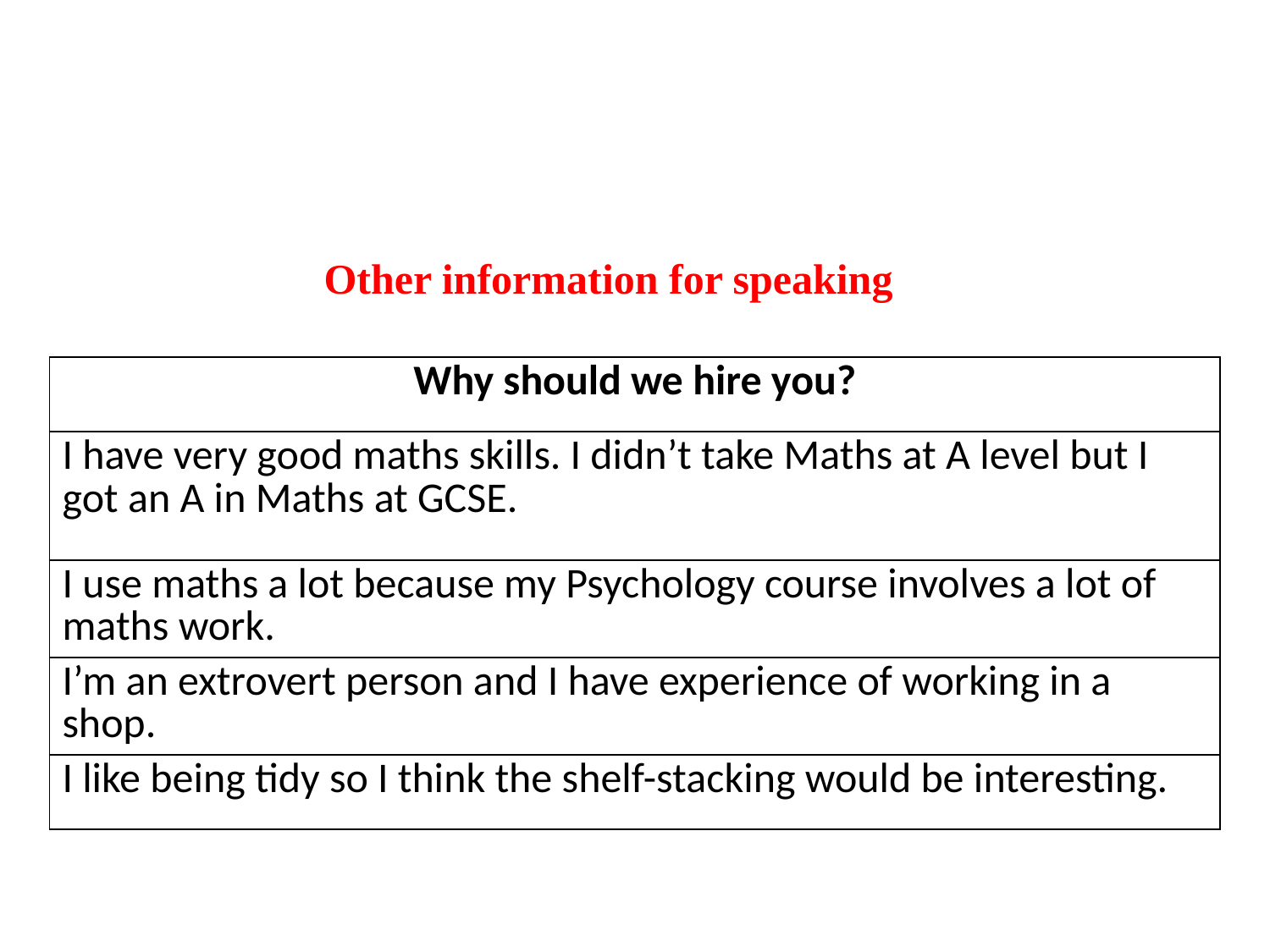

# Other information for speaking
| Why should we hire you? |
| --- |
| I have very good maths skills. I didn’t take Maths at A level but I got an A in Maths at GCSE. |
| I use maths a lot because my Psychology course involves a lot of maths work. |
| I’m an extrovert person and I have experience of working in a shop. |
| I like being tidy so I think the shelf-stacking would be interesting. |